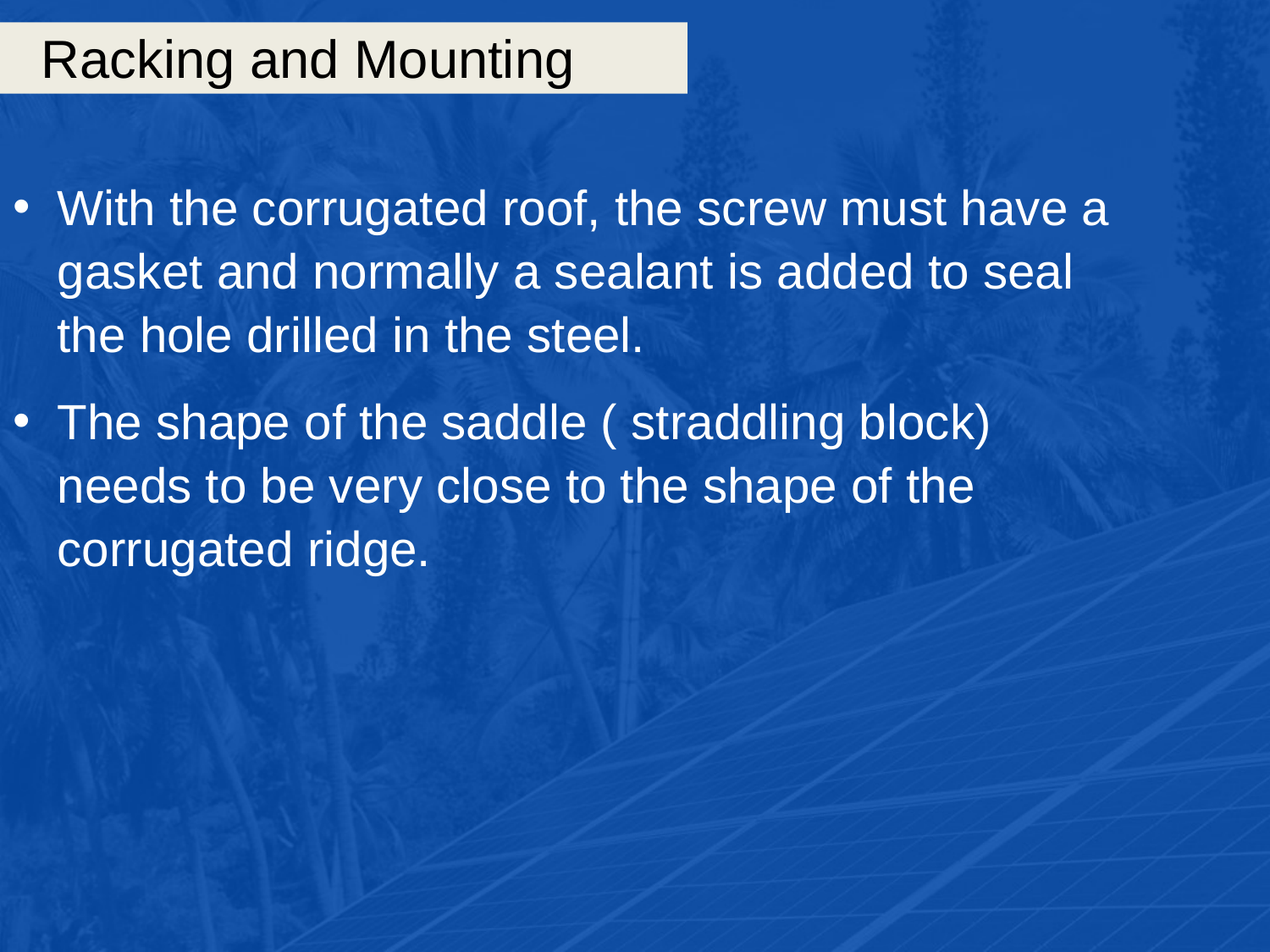

# Racking and Mounting
With the corrugated roof, the screw must have a gasket and normally a sealant is added to seal the hole drilled in the steel.
The shape of the saddle ( straddling block) needs to be very close to the shape of the corrugated ridge.